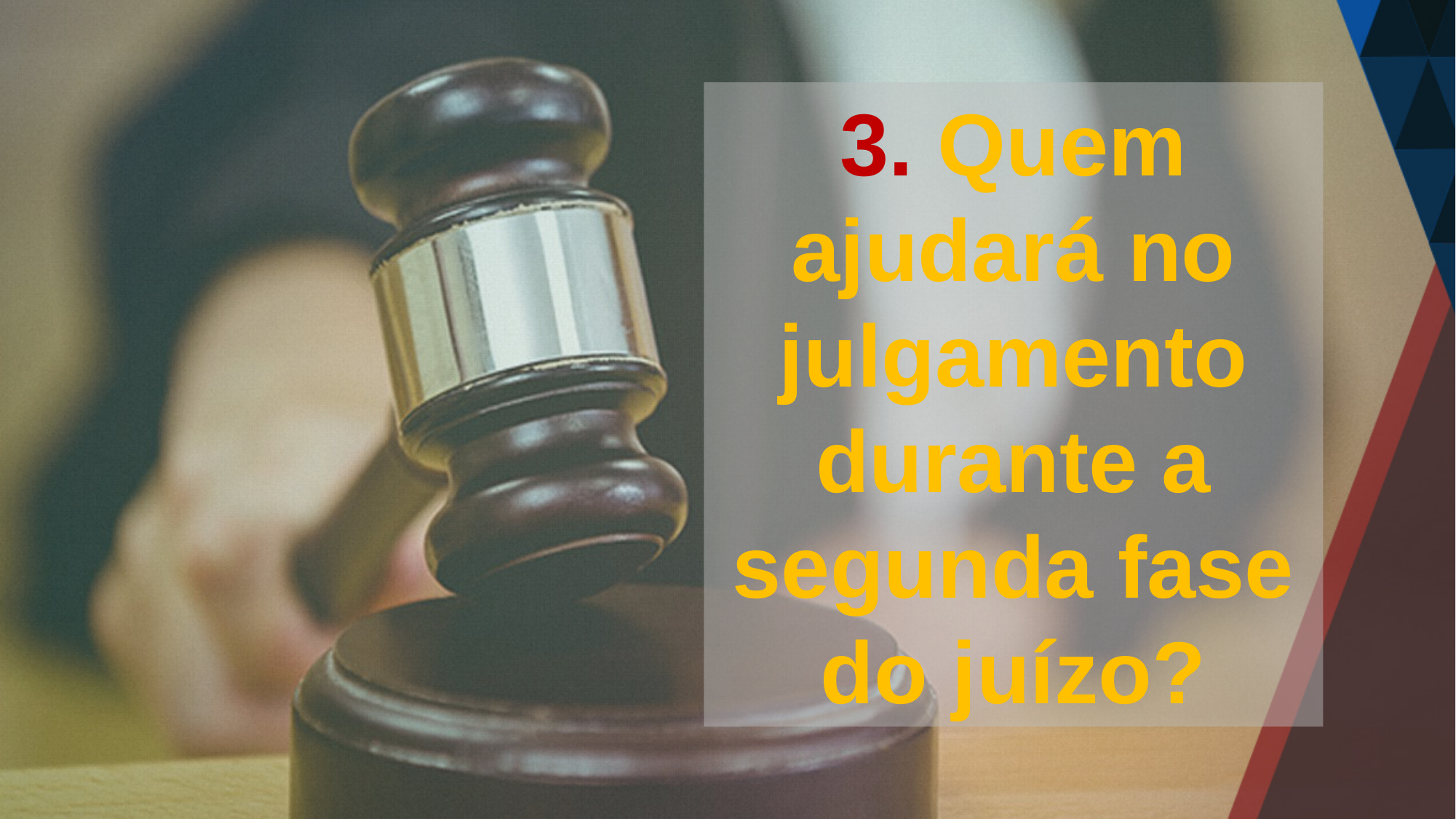

3. Quem ajudará no julgamento durante a segunda fase do juízo?